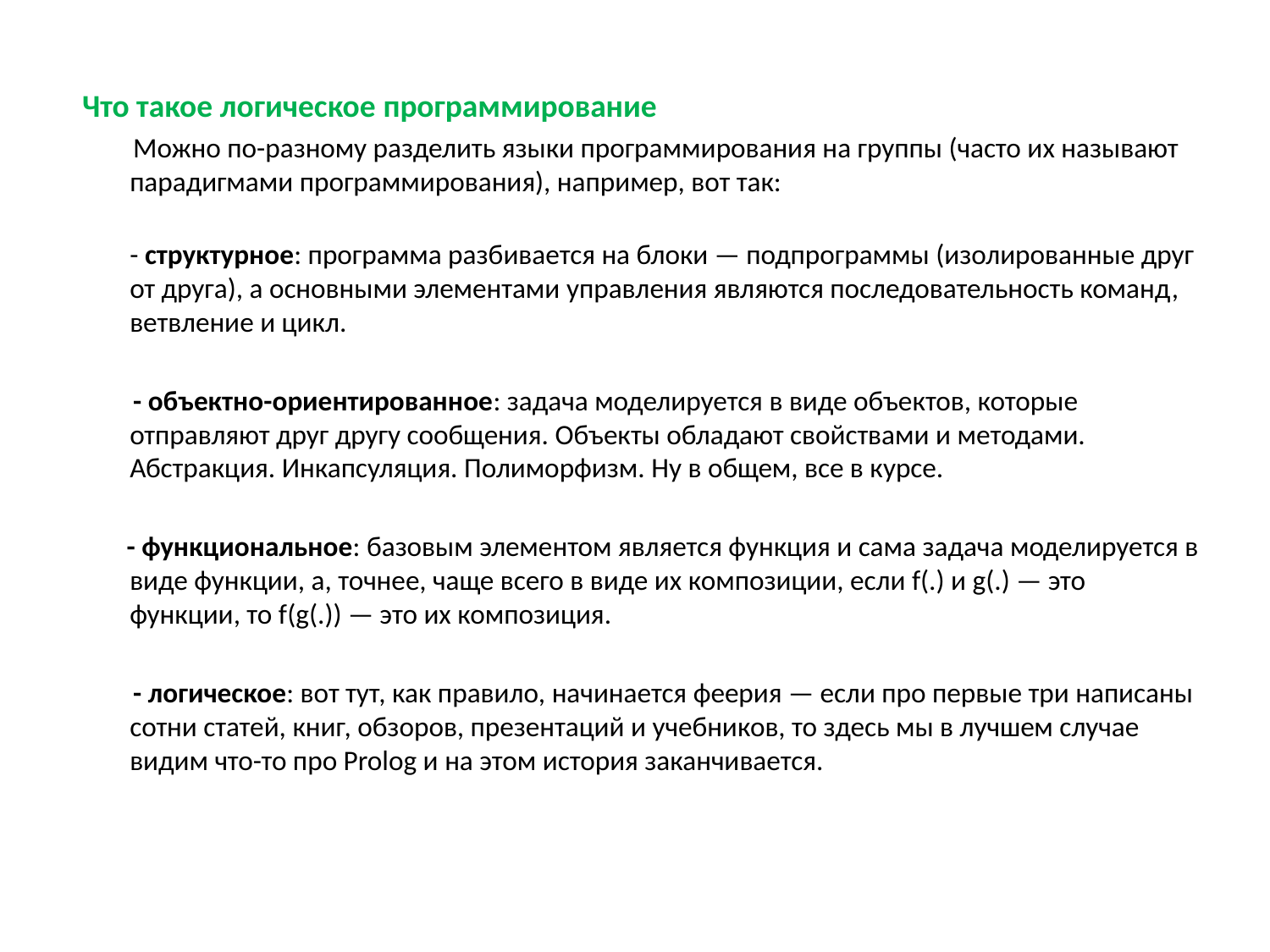

Что такое логическое программирование
        Можно по-разному разделить языки программирования на группы (часто их называют парадигмами программирования), например, вот так:
- структурное: программа разбивается на блоки — подпрограммы (изолированные друг от друга), а основными элементами управления являются последовательность команд, ветвление и цикл.

        - объектно-ориентированное: задача моделируется в виде объектов, которые отправляют друг другу сообщения. Объекты обладают свойствами и методами. Абстракция. Инкапсуляция. Полиморфизм. Ну в общем, все в курсе.

       - функциональное: базовым элементом является функция и сама задача моделируется в виде функции, а, точнее, чаще всего в виде их композиции, если f(.) и g(.) — это функции, то f(g(.)) — это их композиция.

        - логическое: вот тут, как правило, начинается феерия — если про первые три написаны сотни статей, книг, обзоров, презентаций и учебников, то здесь мы в лучшем случае видим что-то про Prolog и на этом история заканчивается.